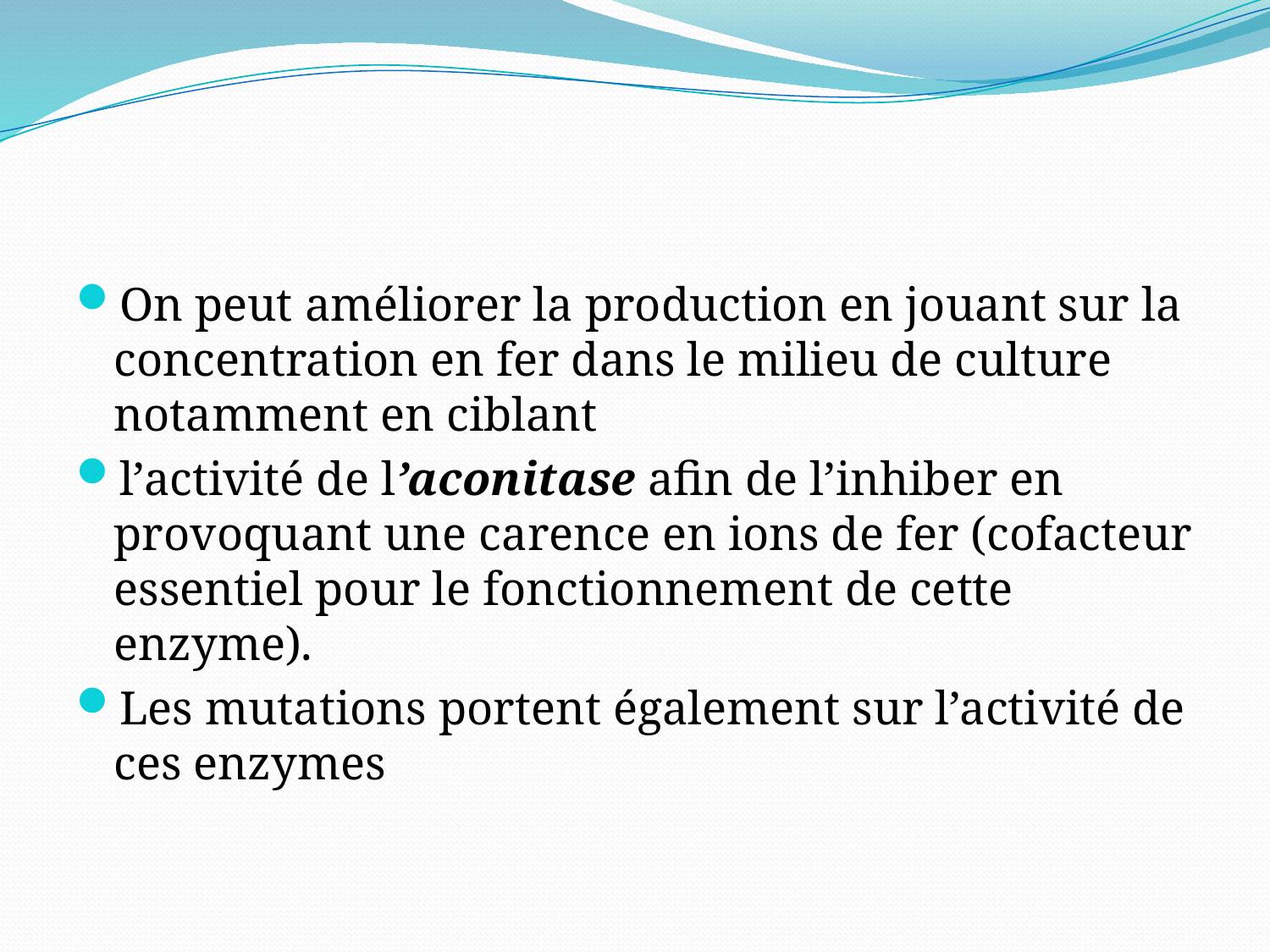

#
On peut améliorer la production en jouant sur la concentration en fer dans le milieu de culture notamment en ciblant
l’activité de l’aconitase afin de l’inhiber en provoquant une carence en ions de fer (cofacteur essentiel pour le fonctionnement de cette enzyme).
Les mutations portent également sur l’activité de ces enzymes